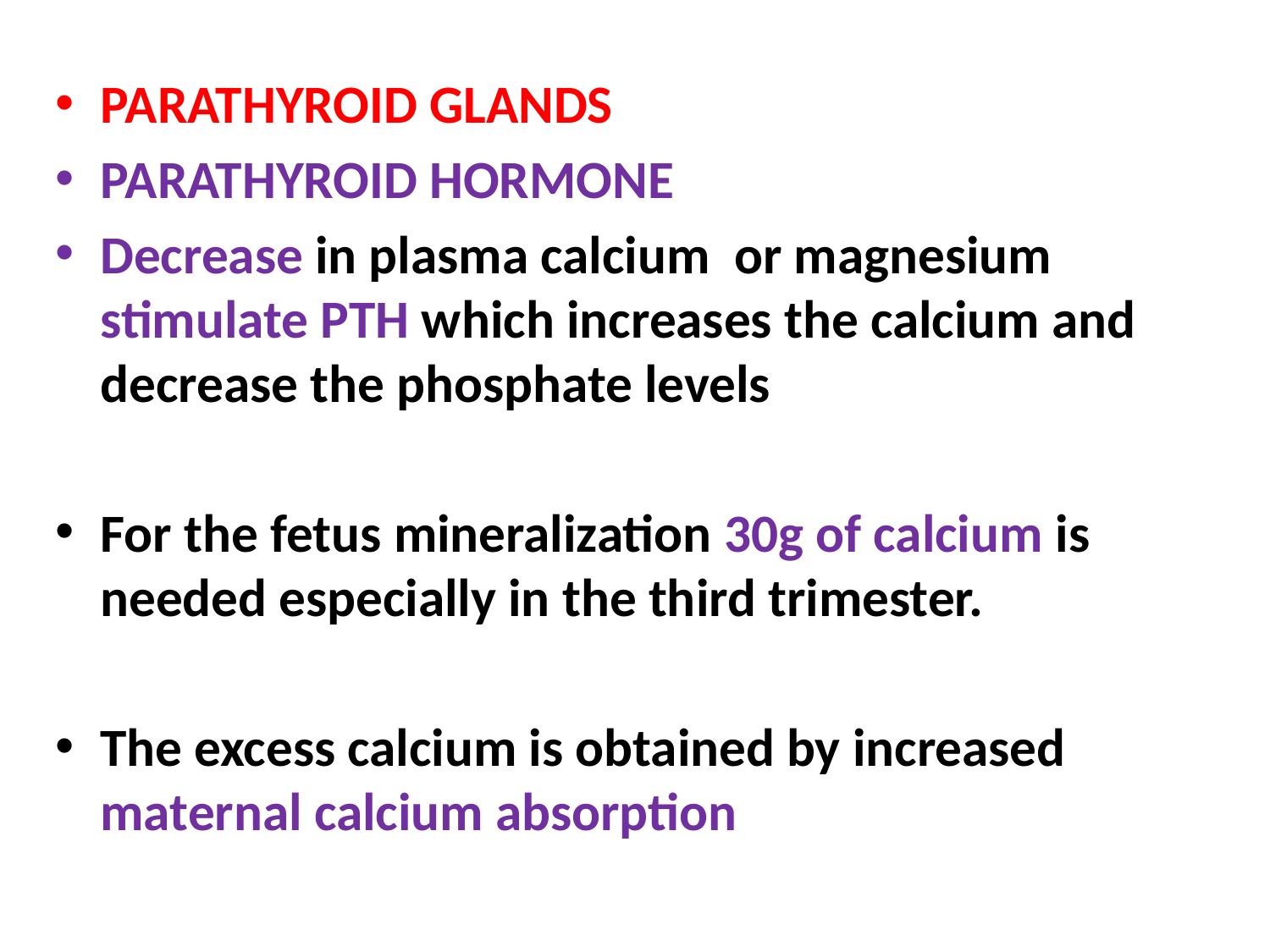

PARATHYROID GLANDS
PARATHYROID HORMONE
Decrease in plasma calcium  or magnesium stimulate PTH which increases the calcium and decrease the phosphate levels

For the fetus mineralization 30g of calcium is needed especially in the third trimester.

The excess calcium is obtained by increased maternal calcium absorption